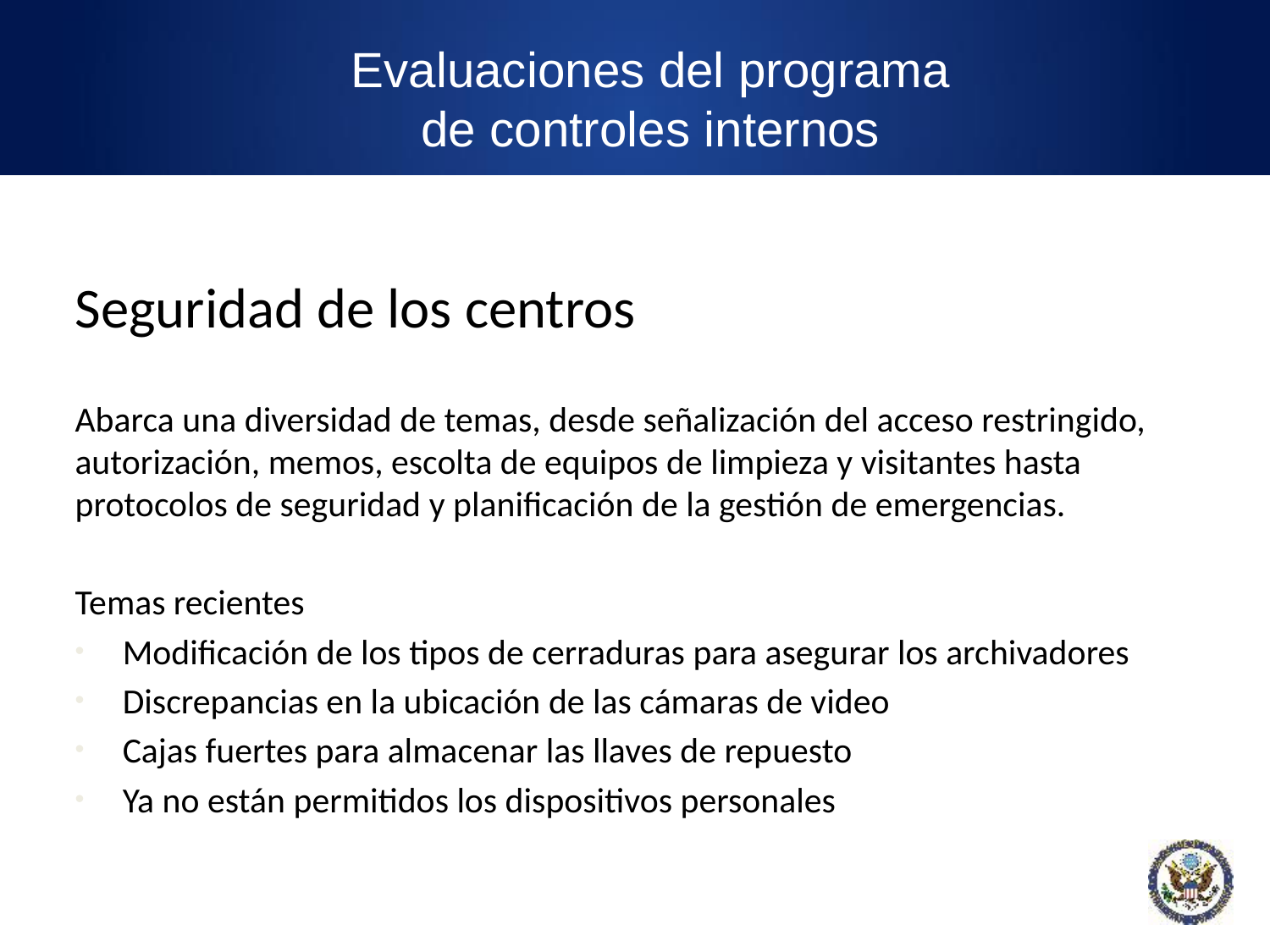

Evaluaciones del programa de controles internos
Seguridad de los centros

Abarca una diversidad de temas, desde señalización del acceso restringido, autorización, memos, escolta de equipos de limpieza y visitantes hasta protocolos de seguridad y planificación de la gestión de emergencias.

Temas recientes
Modificación de los tipos de cerraduras para asegurar los archivadores
Discrepancias en la ubicación de las cámaras de video
Cajas fuertes para almacenar las llaves de repuesto
Ya no están permitidos los dispositivos personales

12